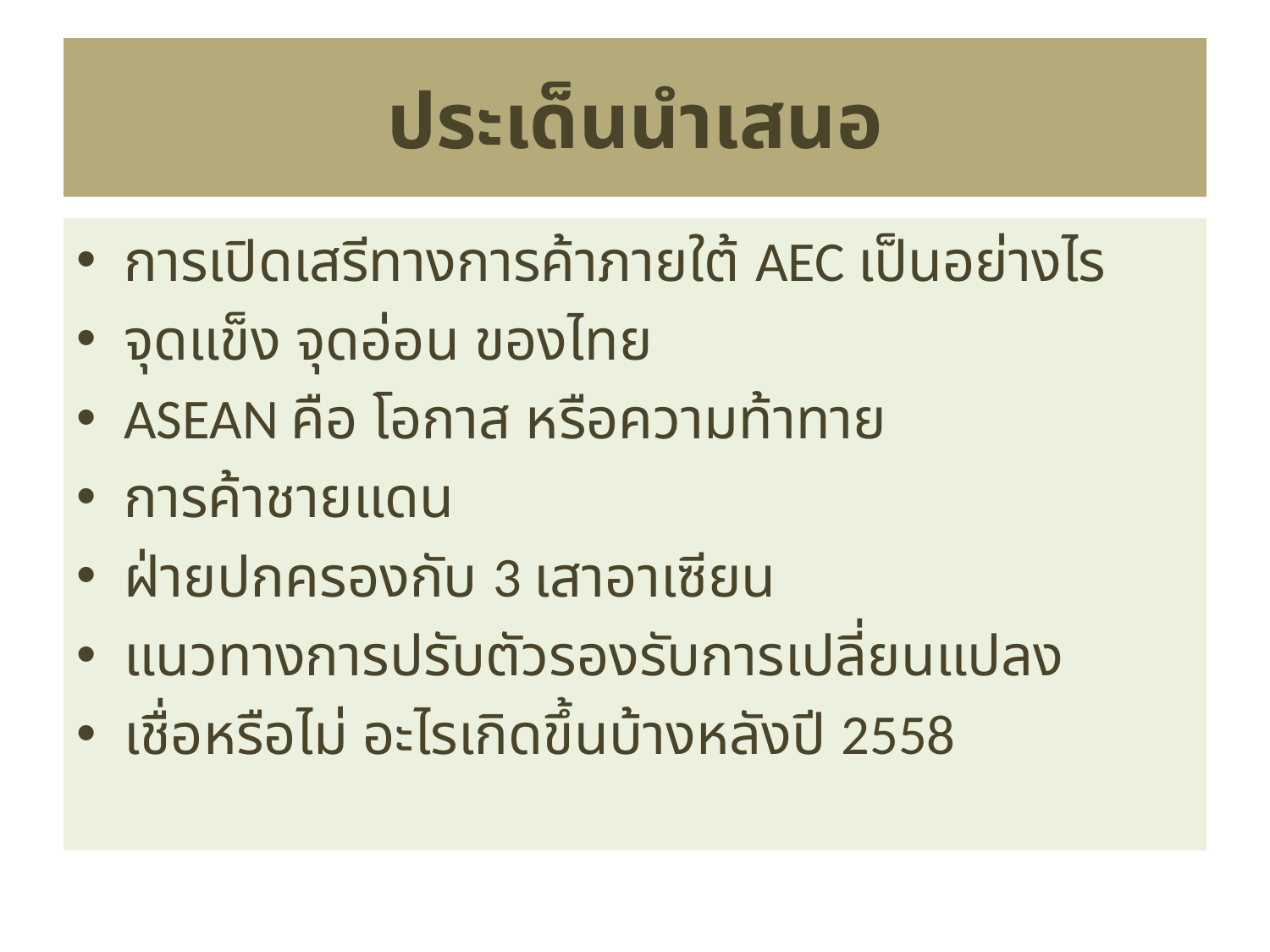

# ประเด็นนำเสนอ
การเปิดเสรีทางการค้าภายใต้ AEC เป็นอย่างไร
จุดแข็ง จุดอ่อน ของไทย
ASEAN คือ โอกาส หรือความท้าทาย
การค้าชายแดน
ฝ่ายปกครองกับ 3 เสาอาเซียน
แนวทางการปรับตัวรองรับการเปลี่ยนแปลง
เชื่อหรือไม่ อะไรเกิดขึ้นบ้างหลังปี 2558